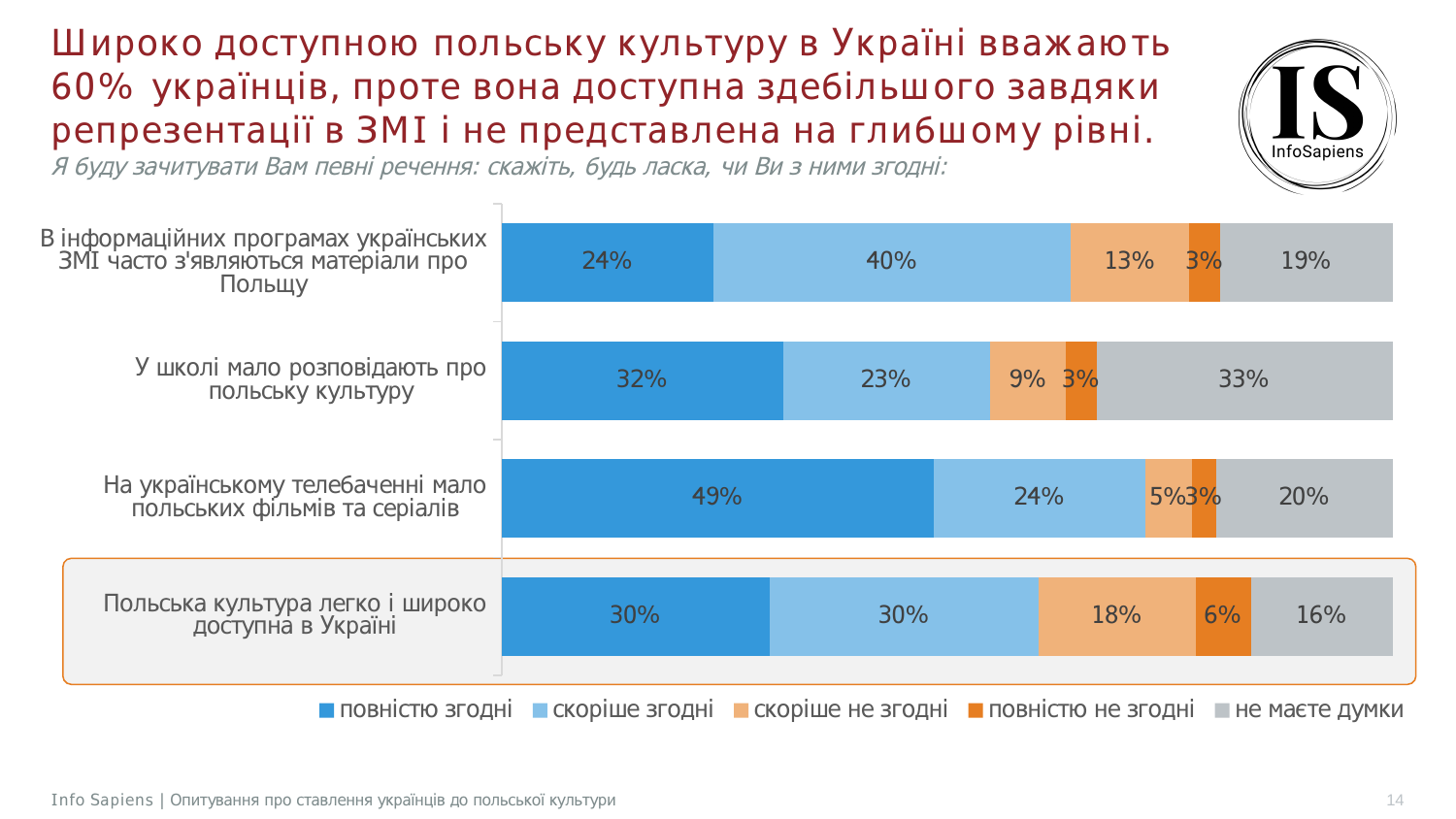

# Широко доступною польську культуру в Україні вважають 60% українців, проте вона доступна здебільшого завдяки репрезентації в ЗМІ і не представлена на глибшому рівні. Я буду зачитувати Вам певні речення: скажіть, будь ласка, чи Ви з ними згодні:

### Chart

| Category | повністю згодні | скоріше згодні | скоріше не згодні | повністю не згодні | не маєте думки |
|---|---|---|---|---|---|
| В інформаційних програмах українських ЗМІ часто з'являються матеріали про Польщу | 0.2378 | 0.4011 | 0.133 | 0.0348 | 0.1933 |
| У школі мало розповідають про польську культуру | 0.3159 | 0.232 | 0.0857 | 0.0341 | 0.3323 |
| На українському телебаченні мало польських фільмів та серіалів | 0.4854 | 0.2371 | 0.0518 | 0.028 | 0.1976 |
| Польська культура легко і широко доступна в Україні | 0.3007 | 0.302 | 0.1763 | 0.062 | 0.159 |